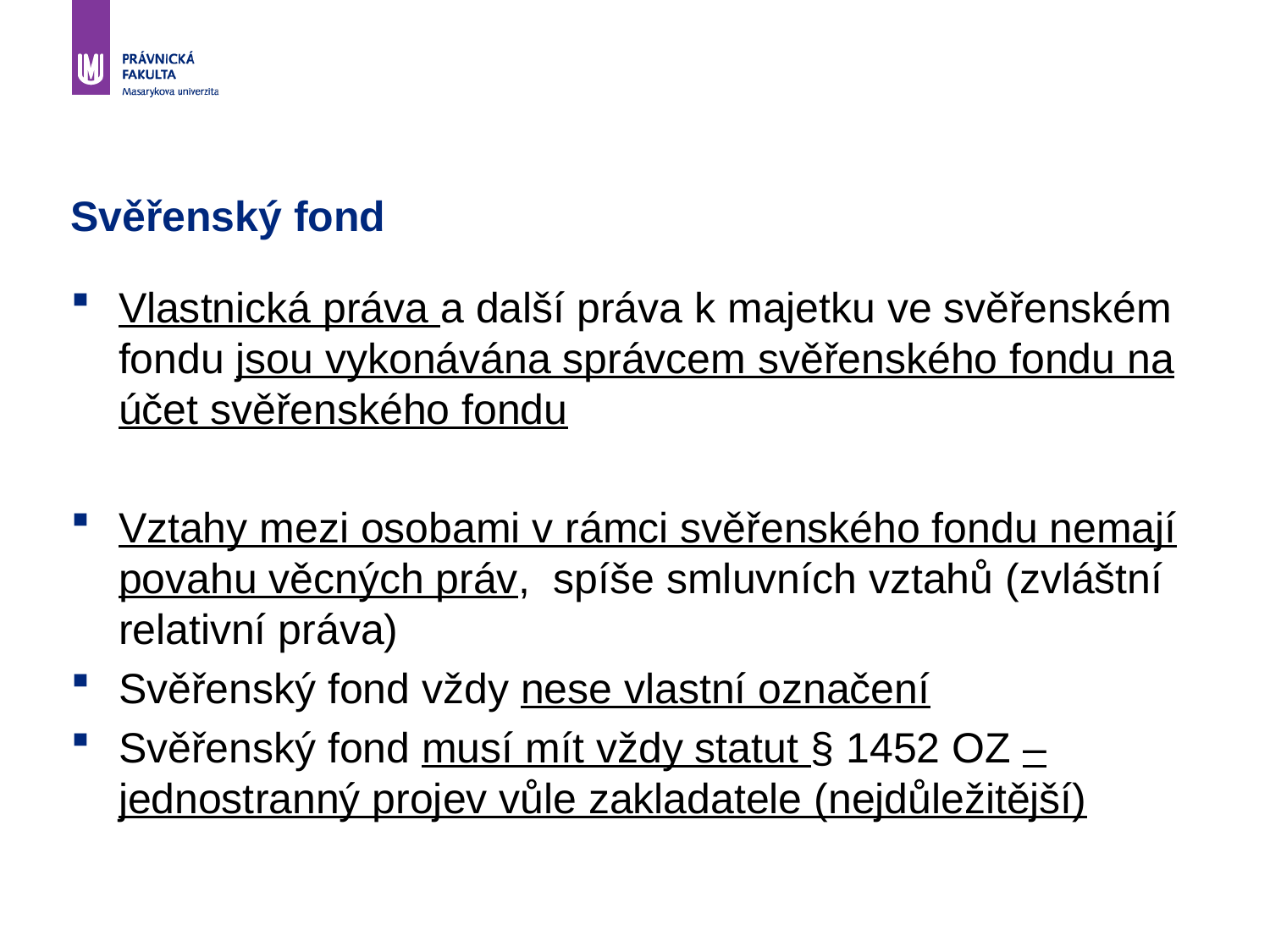

# Svěřenský fond
Vlastnická práva a další práva k majetku ve svěřenském fondu jsou vykonávána správcem svěřenského fondu na účet svěřenského fondu

Vztahy mezi osobami v rámci svěřenského fondu nemají povahu věcných práv,  spíše smluvních vztahů (zvláštní relativní práva)
Svěřenský fond vždy nese vlastní označení
Svěřenský fond musí mít vždy statut § 1452 OZ – jednostranný projev vůle zakladatele (nejdůležitější)